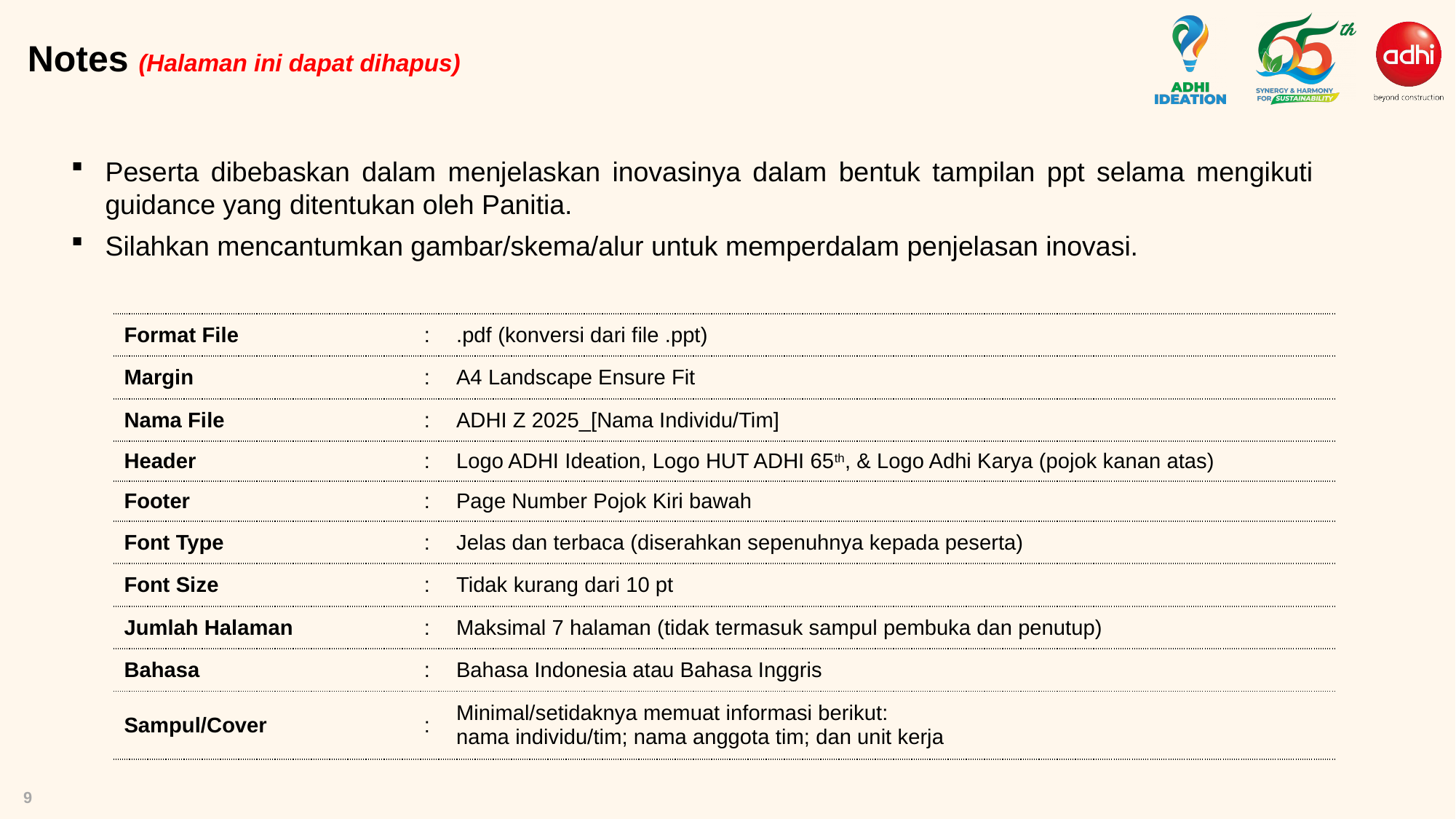

# Notes (Halaman ini dapat dihapus)
Peserta dibebaskan dalam menjelaskan inovasinya dalam bentuk tampilan ppt selama mengikuti  guidance yang ditentukan oleh Panitia.
Silahkan mencantumkan gambar/skema/alur untuk memperdalam penjelasan inovasi.
| Format File | : | .pdf (konversi dari file .ppt) |
| --- | --- | --- |
| Margin | : | A4 Landscape Ensure Fit |
| Nama File | : | ADHI Z 2025\_[Nama Individu/Tim] |
| Header | : | Logo ADHI Ideation, Logo HUT ADHI 65th, & Logo Adhi Karya (pojok kanan atas) |
| Footer | : | Page Number Pojok Kiri bawah |
| Font Type | : | Jelas dan terbaca (diserahkan sepenuhnya kepada peserta) |
| Font Size | : | Tidak kurang dari 10 pt |
| Jumlah Halaman | : | Maksimal 7 halaman (tidak termasuk sampul pembuka dan penutup) |
| Bahasa | : | Bahasa Indonesia atau Bahasa Inggris |
| Sampul/Cover | : | Minimal/setidaknya memuat informasi berikut: nama individu/tim; nama anggota tim; dan unit kerja |
9